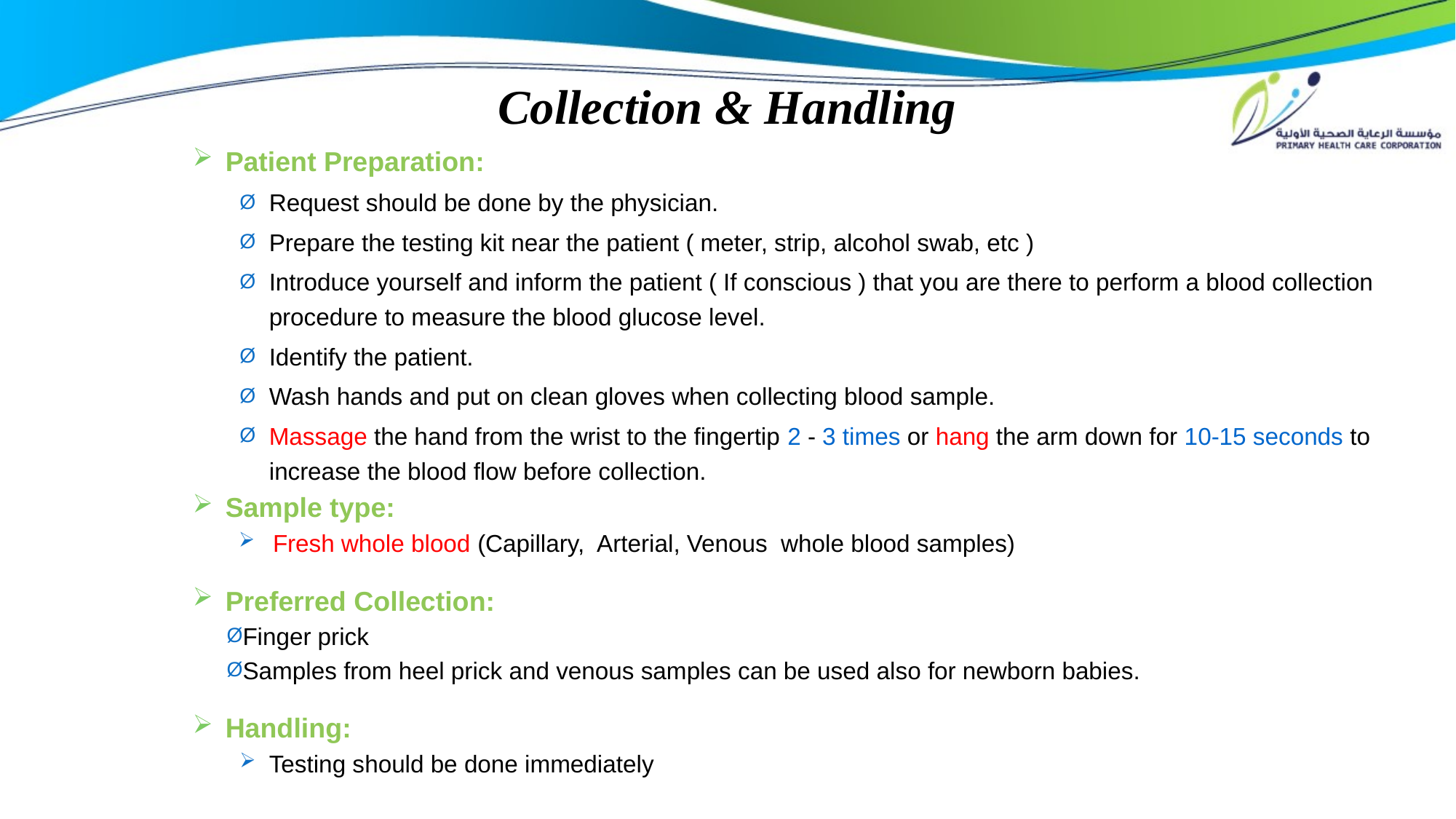

# Collection & Handling
Patient Preparation:
Request should be done by the physician.
Prepare the testing kit near the patient ( meter, strip, alcohol swab, etc )
Introduce yourself and inform the patient ( If conscious ) that you are there to perform a blood collection procedure to measure the blood glucose level.
Identify the patient.
Wash hands and put on clean gloves when collecting blood sample.
Massage the hand from the wrist to the fingertip 2 - 3 times or hang the arm down for 10-15 seconds to increase the blood flow before collection.
Sample type:
Fresh whole blood (Capillary,  Arterial, Venous  whole blood samples)

Preferred Collection:
Finger prick
Samples from heel prick and venous samples can be used also for newborn babies.

Handling:
Testing should be done immediately